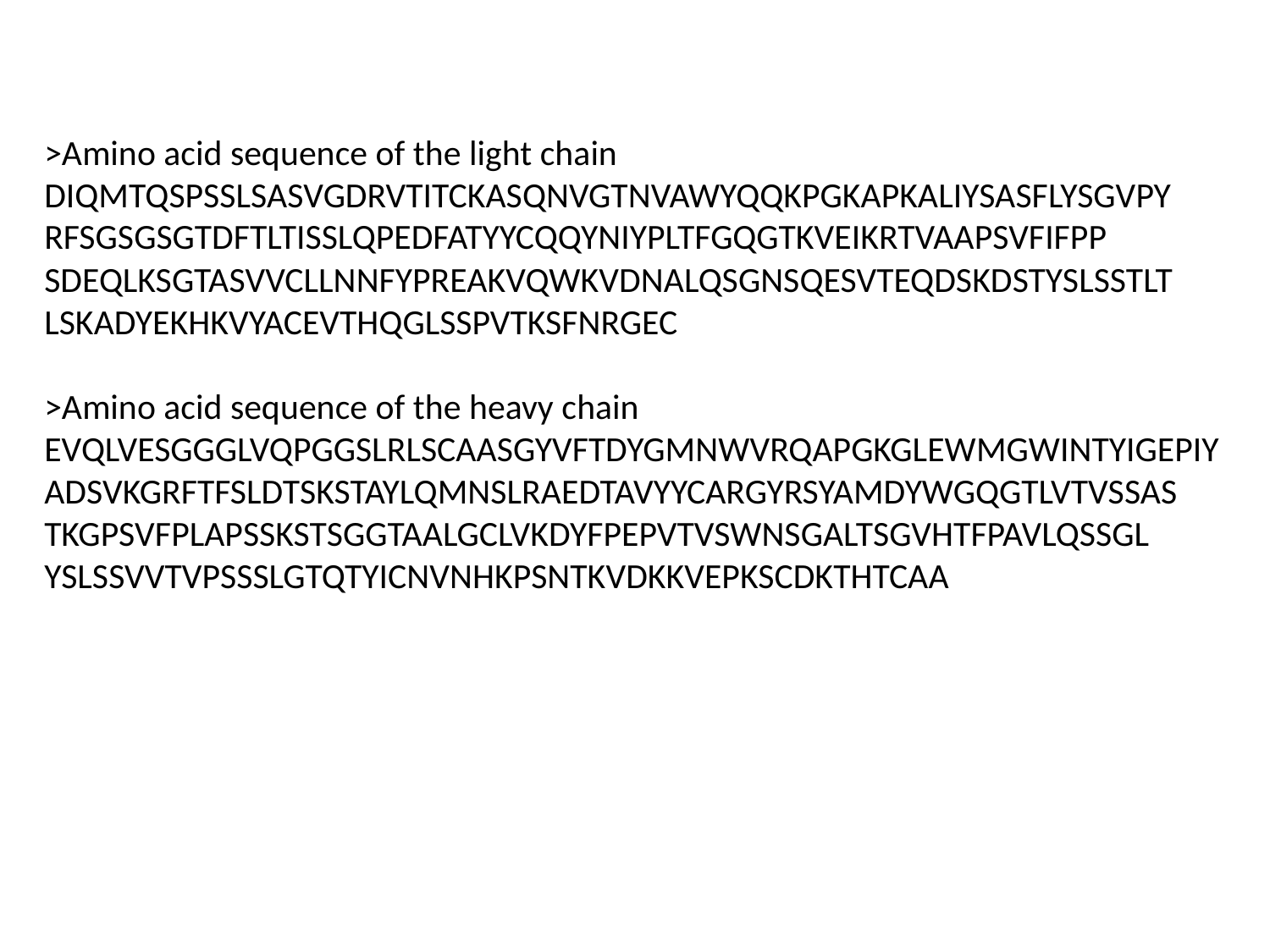

>Amino acid sequence of the light chain
DIQMTQSPSSLSASVGDRVTITCKASQNVGTNVAWYQQKPGKAPKALIYSASFLYSGVPY
RFSGSGSGTDFTLTISSLQPEDFATYYCQQYNIYPLTFGQGTKVEIKRTVAAPSVFIFPP
SDEQLKSGTASVVCLLNNFYPREAKVQWKVDNALQSGNSQESVTEQDSKDSTYSLSSTLT
LSKADYEKHKVYACEVTHQGLSSPVTKSFNRGEC

>Amino acid sequence of the heavy chain
EVQLVESGGGLVQPGGSLRLSCAASGYVFTDYGMNWVRQAPGKGLEWMGWINTYIGEPIY
ADSVKGRFTFSLDTSKSTAYLQMNSLRAEDTAVYYCARGYRSYAMDYWGQGTLVTVSSAS
TKGPSVFPLAPSSKSTSGGTAALGCLVKDYFPEPVTVSWNSGALTSGVHTFPAVLQSSGL
YSLSSVVTVPSSSLGTQTYICNVNHKPSNTKVDKKVEPKSCDKTHTCAA